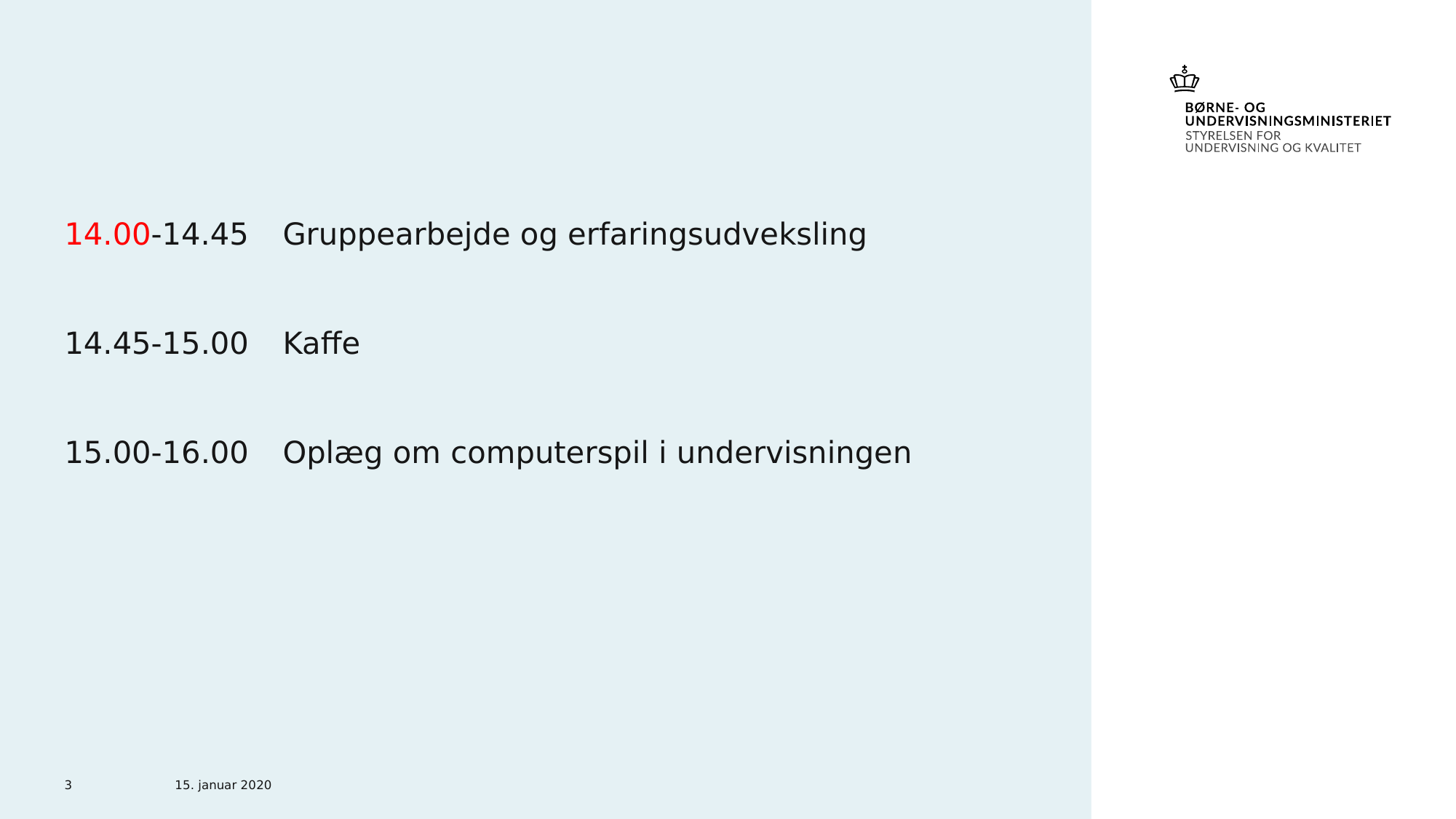

#
14.00-14.45	Gruppearbejde og erfaringsudveksling

14.45-15.00	Kaffe

15.00-16.00	Oplæg om computerspil i undervisningen

3
15. januar 2020